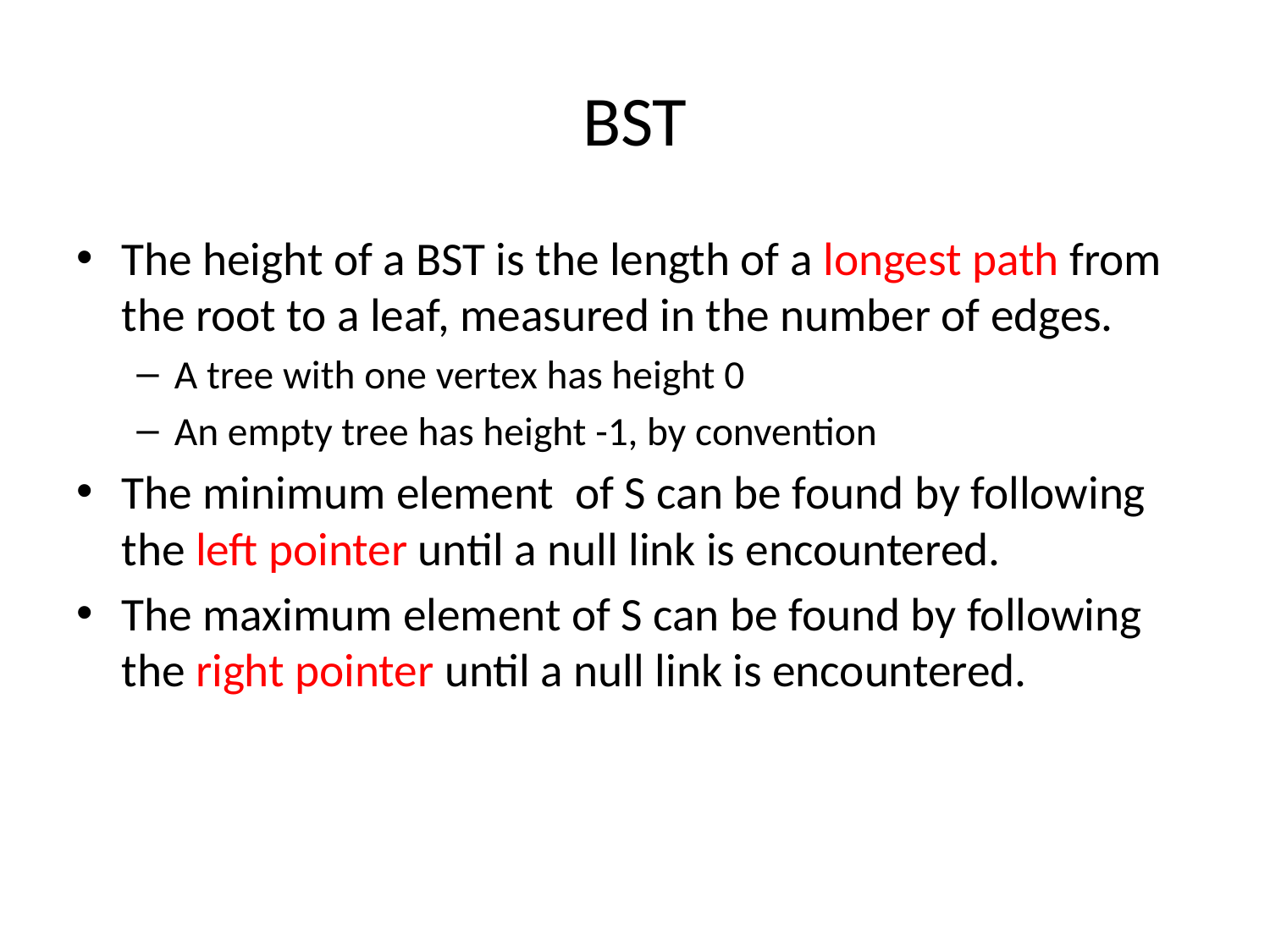

# BST
The height of a BST is the length of a longest path from the root to a leaf, measured in the number of edges.
A tree with one vertex has height 0
An empty tree has height -1, by convention
The minimum element  of S can be found by following the left pointer until a null link is encountered.
The maximum element of S can be found by following the right pointer until a null link is encountered.